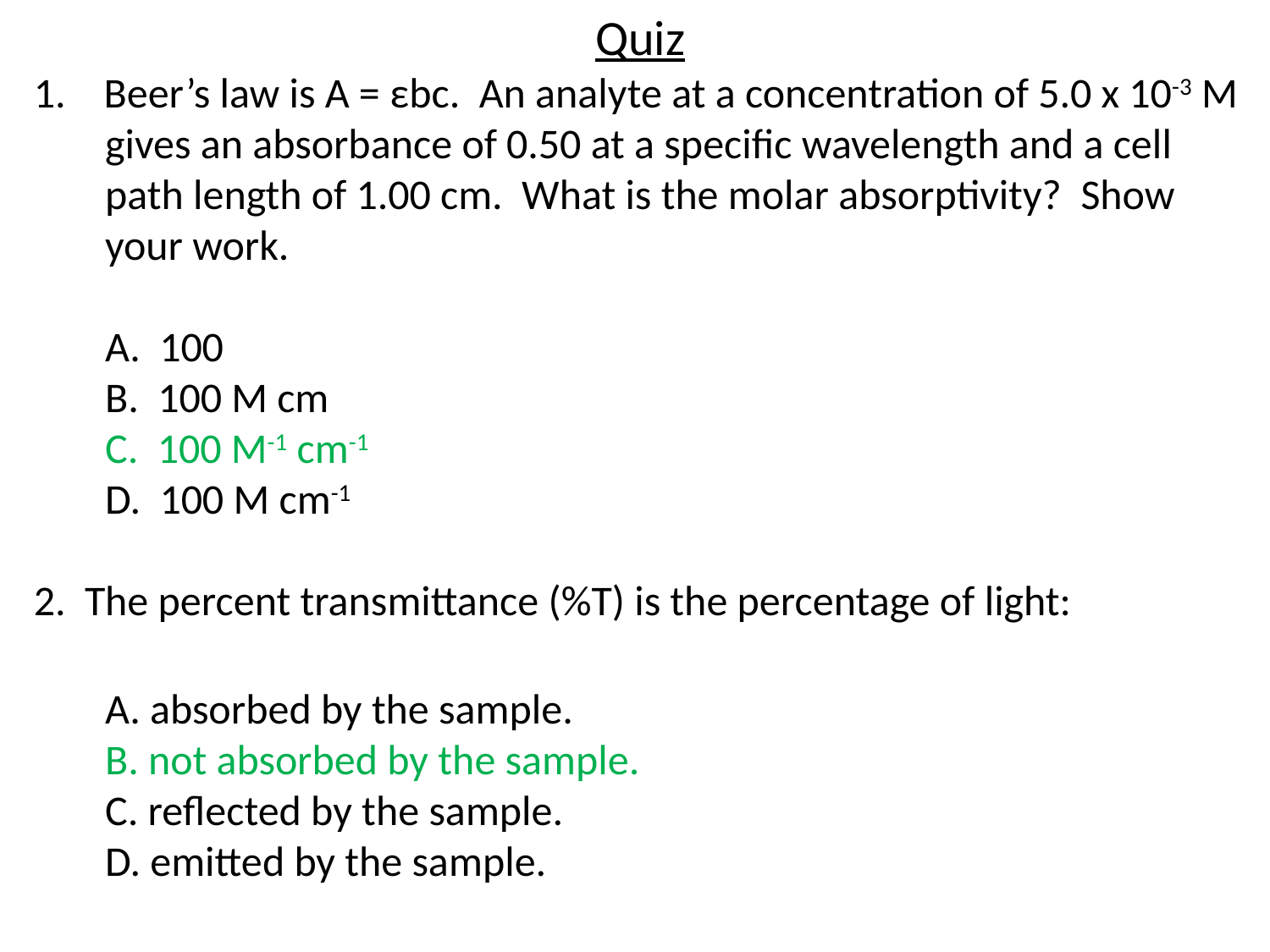

Quiz
1.    Beer’s law is A = εbc.  An analyte at a concentration of 5.0 x 10-3 M gives an absorbance of 0.50 at a specific wavelength and a cell path length of 1.00 cm.  What is the molar absorptivity?  Show your work.

	A.  100
	B.  100 M cm
	C.  100 M-1 cm-1
	D.  100 M cm-1

2.  The percent transmittance (%T) is the percentage of light:

	A. absorbed by the sample.
	B. not absorbed by the sample.
	C. reflected by the sample.
	D. emitted by the sample.